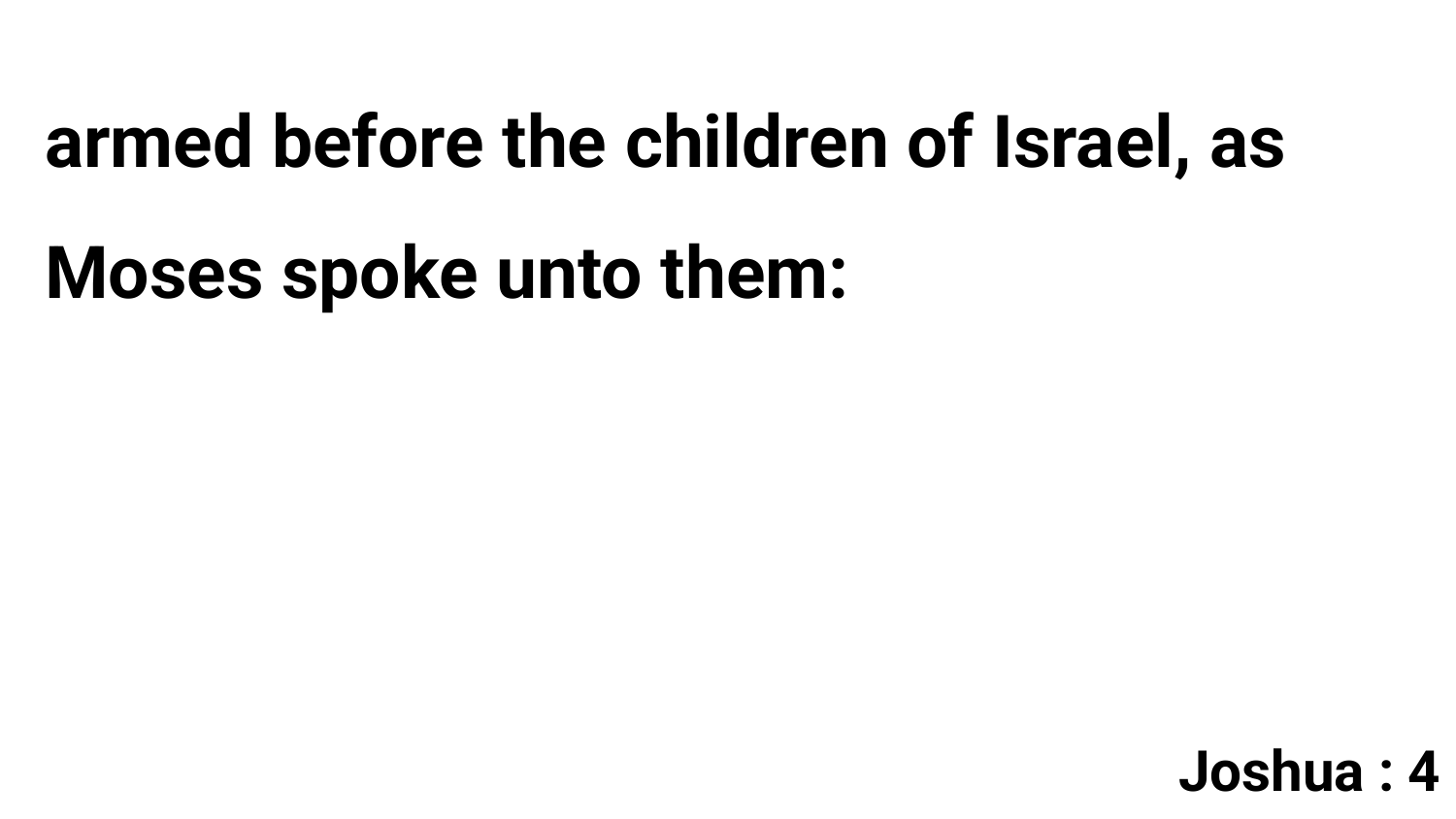

armed before the children of Israel, as Moses spoke unto them:
Joshua : 4